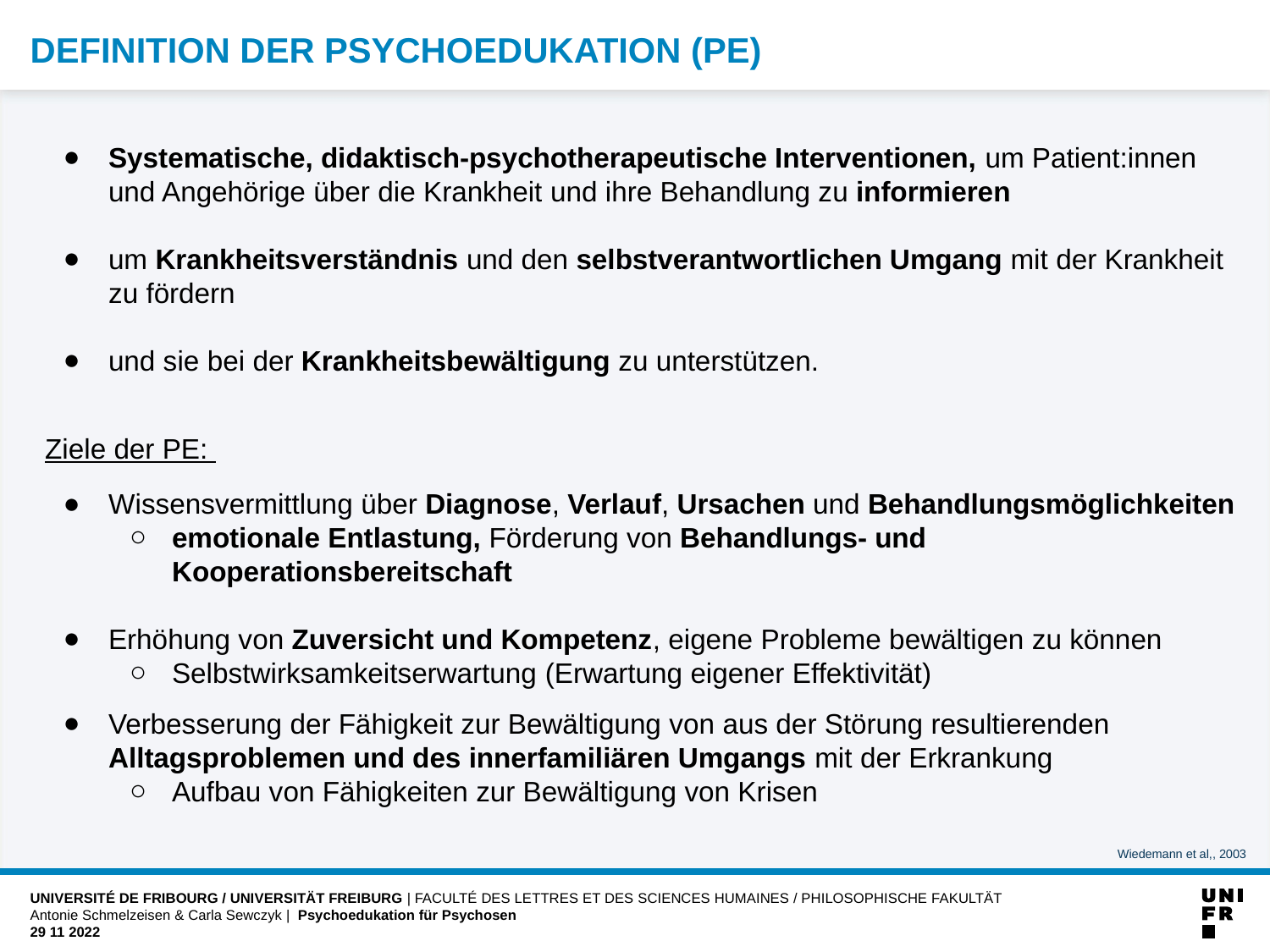

# Definition der psychoedukation (PE)
Systematische, didaktisch-psychotherapeutische Interventionen, um Patient:innen und Angehörige über die Krankheit und ihre Behandlung zu informieren

um Krankheitsverständnis und den selbstverantwortlichen Umgang mit der Krankheit zu fördern

und sie bei der Krankheitsbewältigung zu unterstützen.

Ziele der PE:
Wissensvermittlung über Diagnose, Verlauf, Ursachen und Behandlungsmöglichkeiten
emotionale Entlastung, Förderung von Behandlungs- und Kooperationsbereitschaft

Erhöhung von Zuversicht und Kompetenz, eigene Probleme bewältigen zu können
Selbstwirksamkeitserwartung (Erwartung eigener Effektivität)

Verbesserung der Fähigkeit zur Bewältigung von aus der Störung resultierenden Alltagsproblemen und des innerfamiliären Umgangs mit der Erkrankung
Aufbau von Fähigkeiten zur Bewältigung von Krisen

Wiedemann et al,, 2003